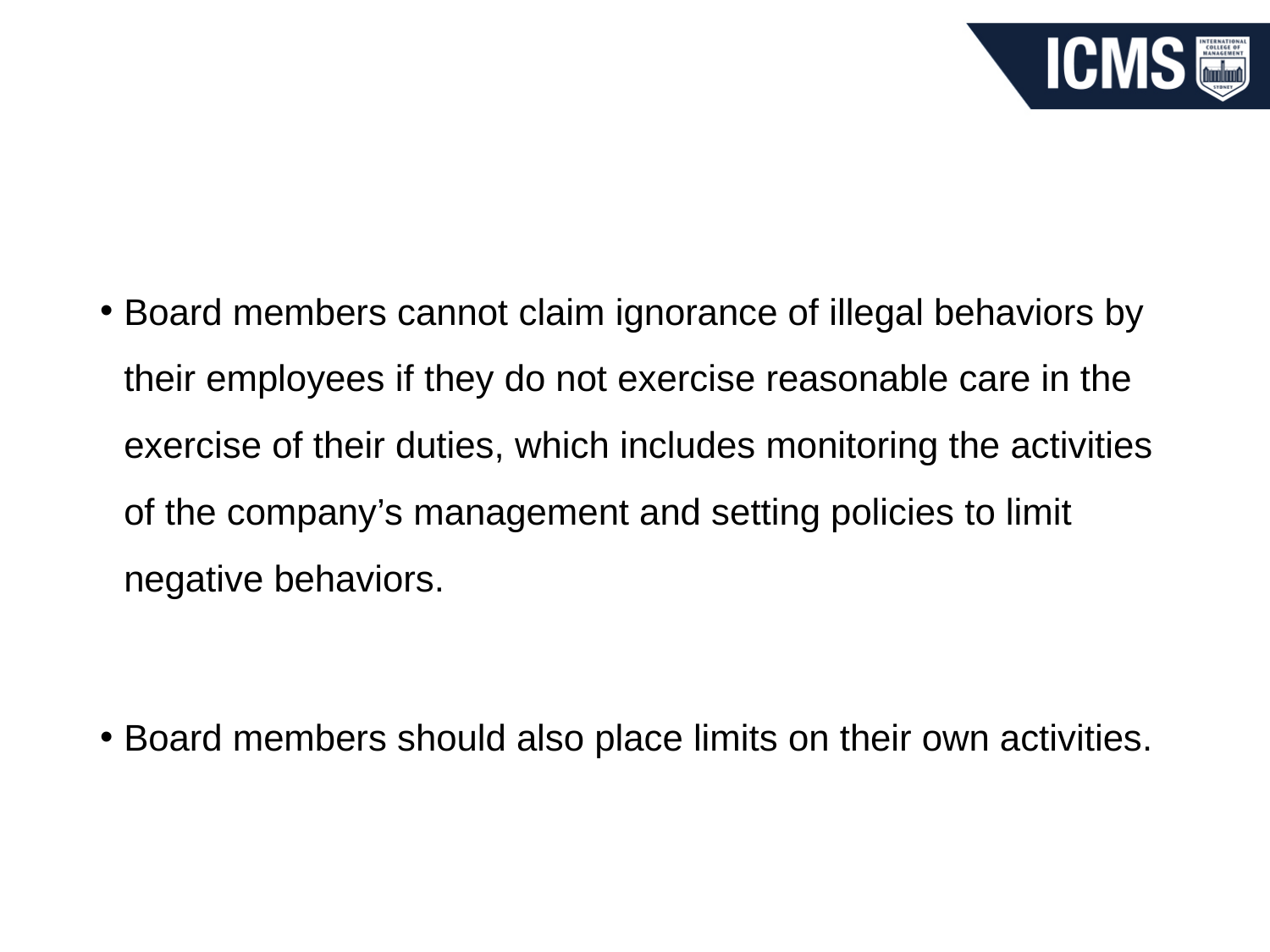

#
Board members cannot claim ignorance of illegal behaviors by their employees if they do not exercise reasonable care in the exercise of their duties, which includes monitoring the activities of the company’s management and setting policies to limit negative behaviors.

Board members should also place limits on their own activities.